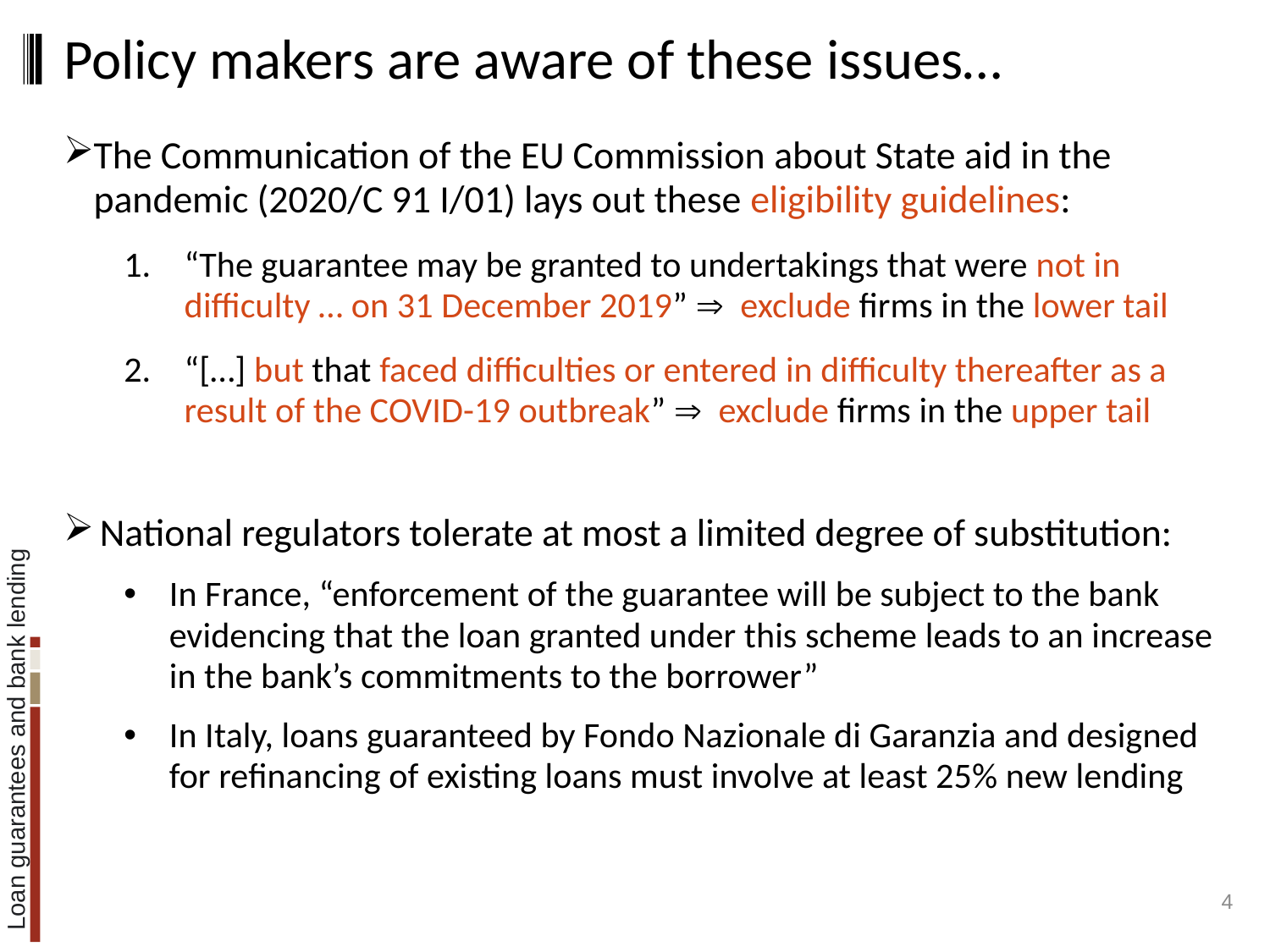

# Policy makers are aware of these issues…
The Communication of the EU Commission about State aid in the pandemic (2020/C 91 I/01) lays out these eligibility guidelines:
“The guarantee may be granted to undertakings that were not in difficulty … on 31 December 2019” ⇒  exclude firms in the lower tail
“[…] but that faced difficulties or entered in difficulty thereafter as a result of the COVID-19 outbreak” ⇒  exclude firms in the upper tail

National regulators tolerate at most a limited degree of substitution:
In France, “enforcement of the guarantee will be subject to the bank evidencing that the loan granted under this scheme leads to an increase in the bank’s commitments to the borrower”
In Italy, loans guaranteed by Fondo Nazionale di Garanzia and designed for refinancing of existing loans must involve at least 25% new lending
4